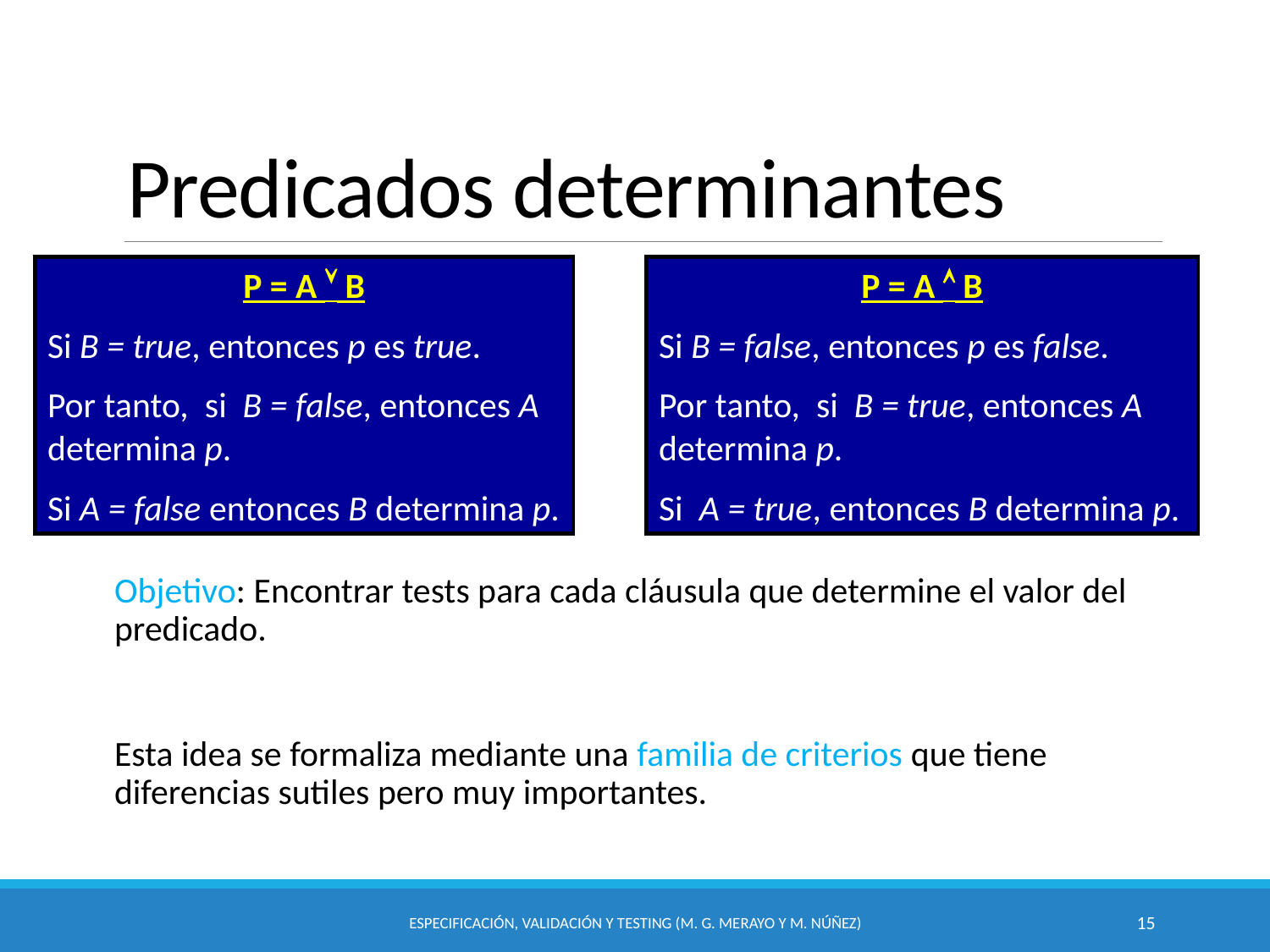

# Predicados determinantes
P = A ∨ B
Si B = true, entonces p es true.
Por tanto,  si  B = false, entonces A determina p.
Si A = false entonces B determina p.
P = A ∧ B
Si B = false, entonces p es false.
Por tanto,  si  B = true, entonces A determina p.
Si  A = true, entonces B determina p.
Objetivo: Encontrar tests para cada cláusula que determine el valor del predicado.

Esta idea se formaliza mediante una familia de criterios que tiene diferencias sutiles pero muy importantes.

Especificación, Validación y Testing (M. G. Merayo y M. Núñez)
15